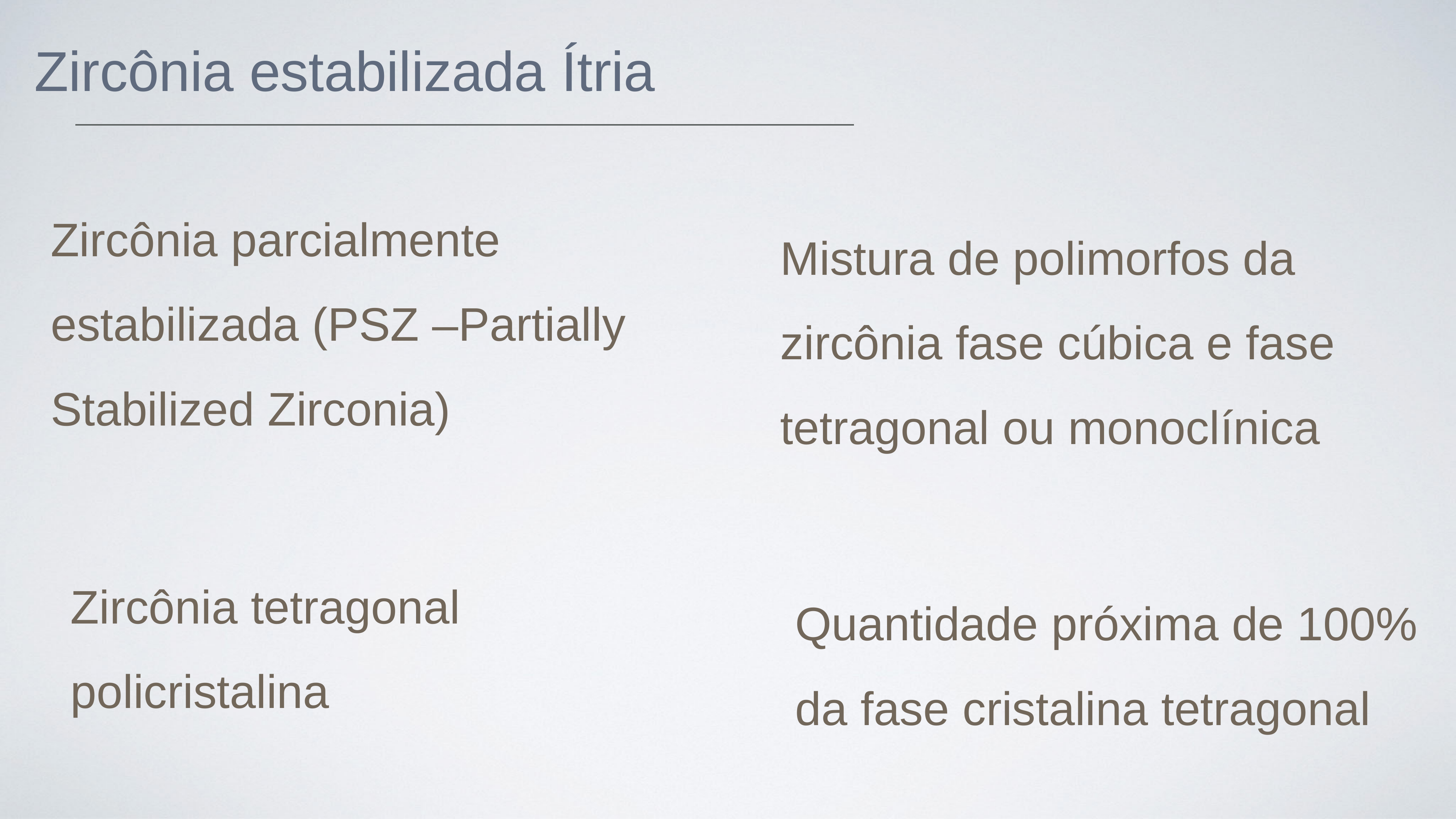

Zircônia estabilizada Ítria

Mistura de polimorfos da zircônia fase cúbica e fase tetragonal ou monoclínica
Zircônia parcialmente estabilizada (PSZ –Partially Stabilized Zirconia)
Quantidade próxima de 100% da fase cristalina tetragonal
Zircônia tetragonal policristalina